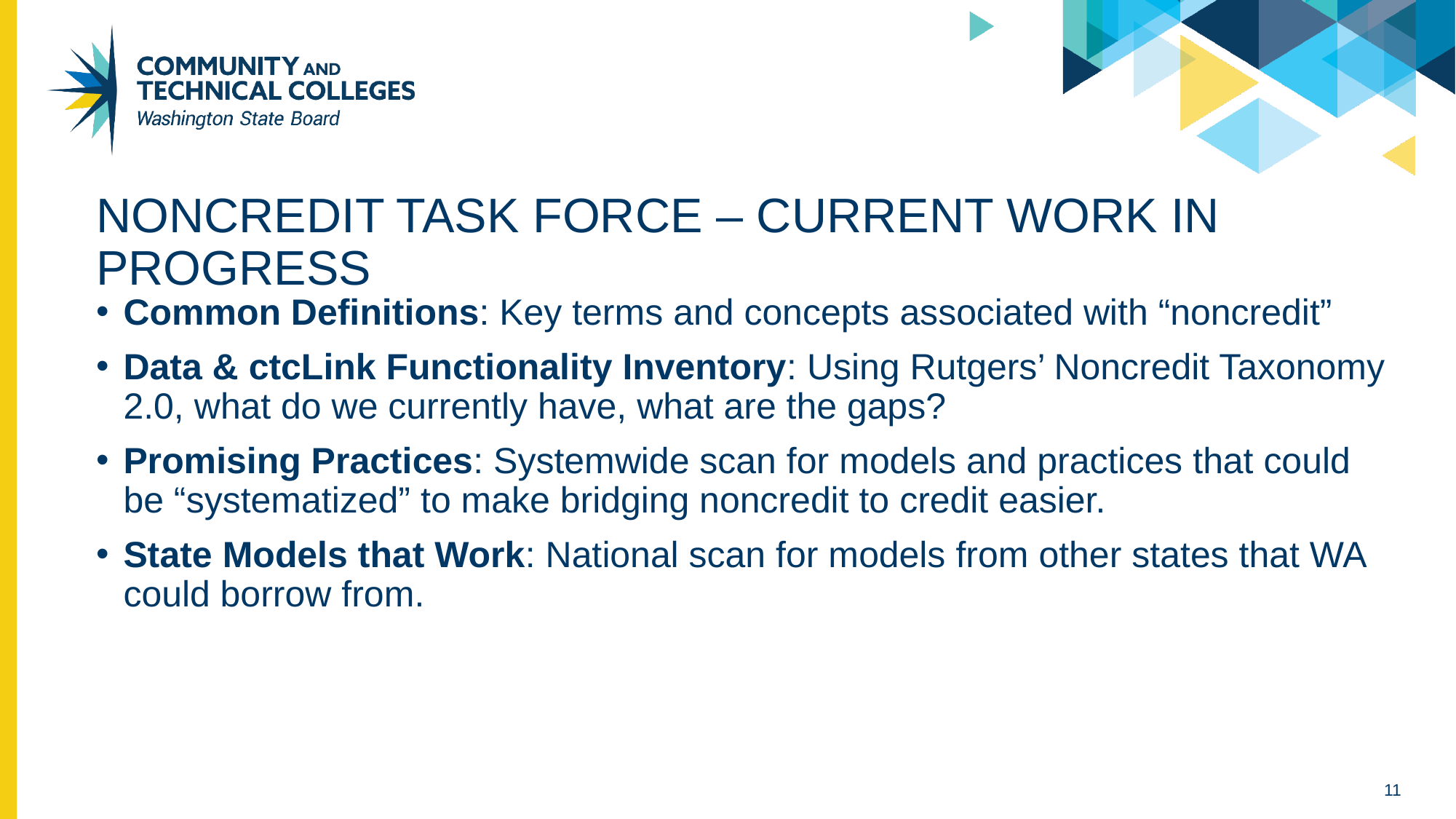

# Noncredit task force – current work in progress
Common Definitions: Key terms and concepts associated with “noncredit”
Data & ctcLink Functionality Inventory: Using Rutgers’ Noncredit Taxonomy 2.0, what do we currently have, what are the gaps?
Promising Practices: Systemwide scan for models and practices that could be “systematized” to make bridging noncredit to credit easier.
State Models that Work: National scan for models from other states that WA could borrow from.
11